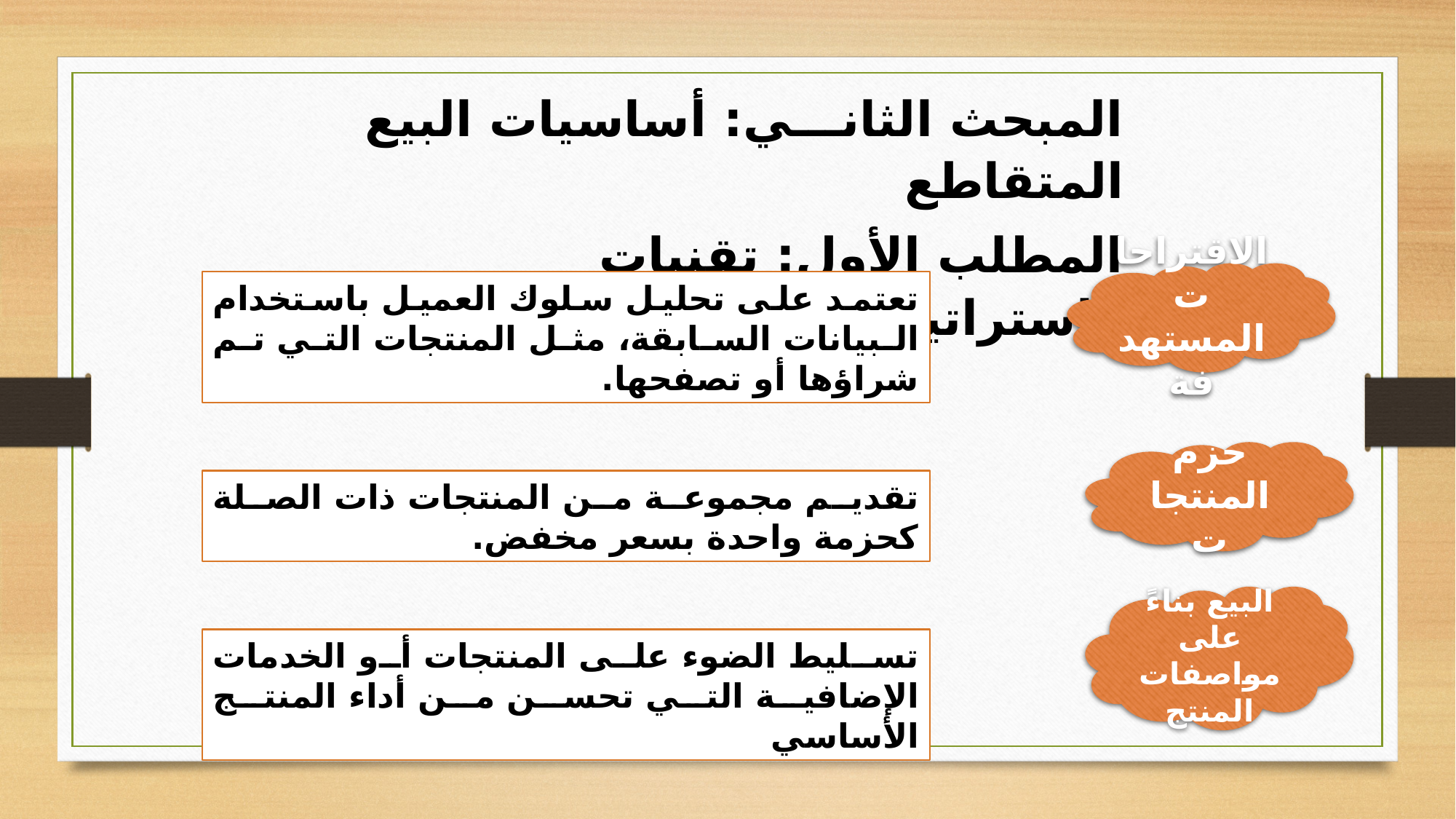

المبحث الثانـــي: أساسيات البيع المتقاطع
المطلب الأول: تقنيات واستراتيجيات البيع المتقاطع
الاقتراحات المستهدفة
تعتمد على تحليل سلوك العميل باستخدام البيانات السابقة، مثل المنتجات التي تم شراؤها أو تصفحها.
حزم المنتجات
تقديم مجموعة من المنتجات ذات الصلة كحزمة واحدة بسعر مخفض.
البيع بناءً على مواصفات المنتج
تسليط الضوء على المنتجات أو الخدمات الإضافية التي تحسن من أداء المنتج الأساسي